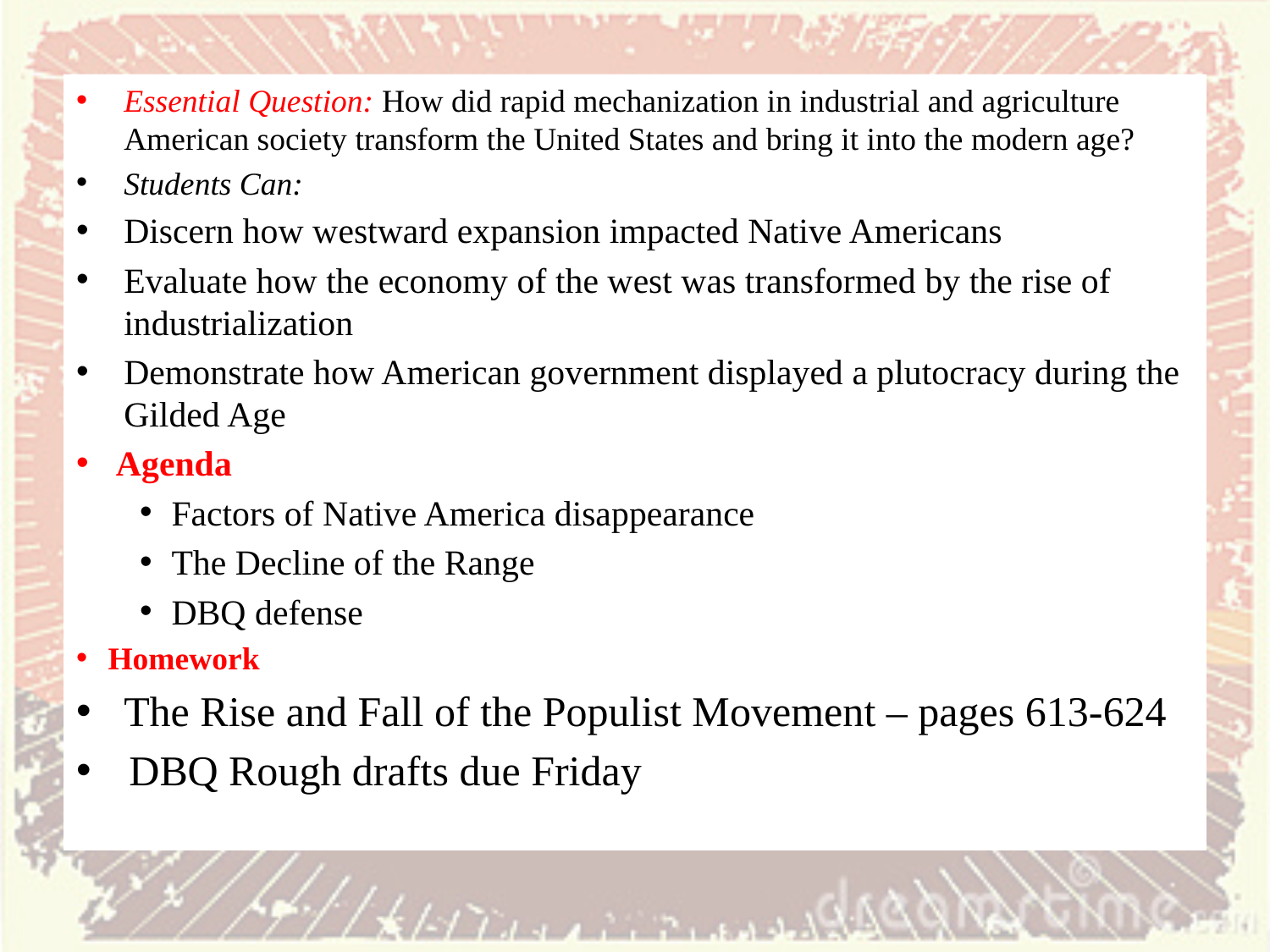

Essential Question: How did rapid mechanization in industrial and agriculture American society transform the United States and bring it into the modern age?
Students Can:
Discern how westward expansion impacted Native Americans
Evaluate how the economy of the west was transformed by the rise of industrialization
Demonstrate how American government displayed a plutocracy during the Gilded Age
Agenda
Factors of Native America disappearance
The Decline of the Range
DBQ defense
Homework
The Rise and Fall of the Populist Movement – pages 613-624
  DBQ Rough drafts due Friday